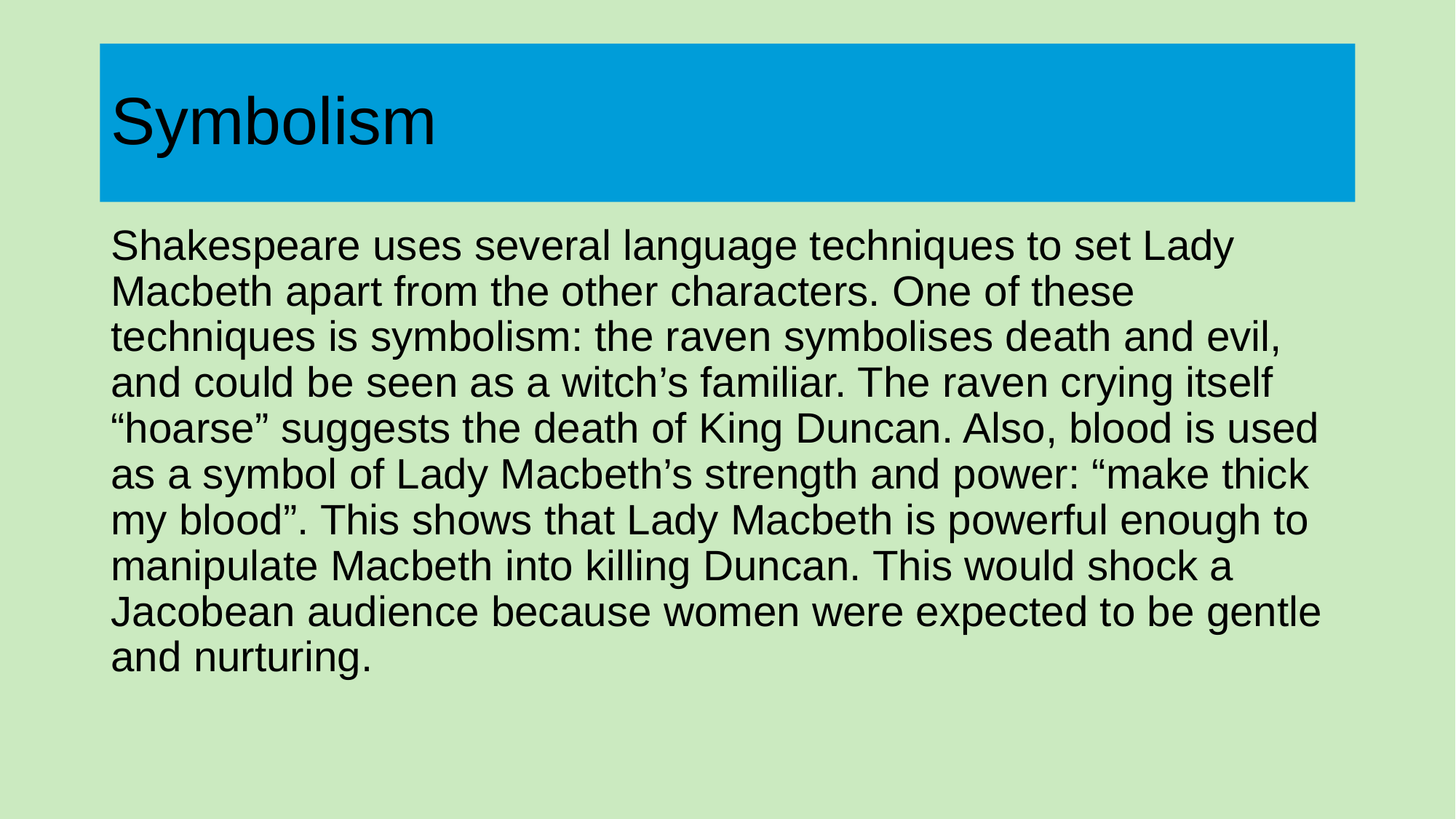

# Symbolism
Shakespeare uses several language techniques to set Lady Macbeth apart from the other characters. One of these techniques is symbolism: the raven symbolises death and evil, and could be seen as a witch’s familiar. The raven crying itself “hoarse” suggests the death of King Duncan. Also, blood is used as a symbol of Lady Macbeth’s strength and power: “make thick my blood”. This shows that Lady Macbeth is powerful enough to manipulate Macbeth into killing Duncan. This would shock a Jacobean audience because women were expected to be gentle and nurturing.